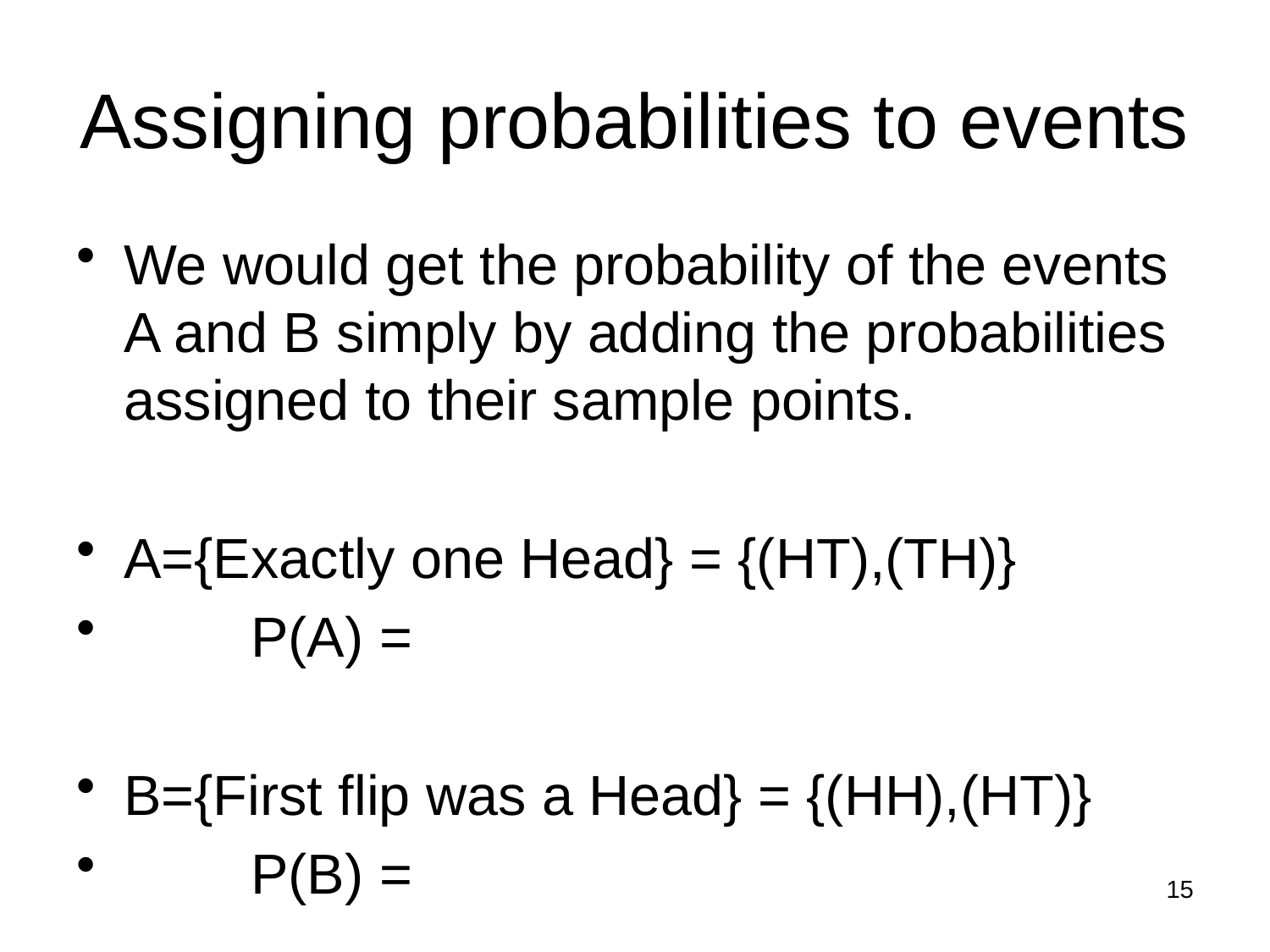

# Assigning probabilities to events
We would get the probability of the events A and B simply by adding the probabilities assigned to their sample points.

A={Exactly one Head} = {(HT),(TH)}
 	P(A) =

B={First flip was a Head} = {(HH),(HT)}
 	P(B) =
15